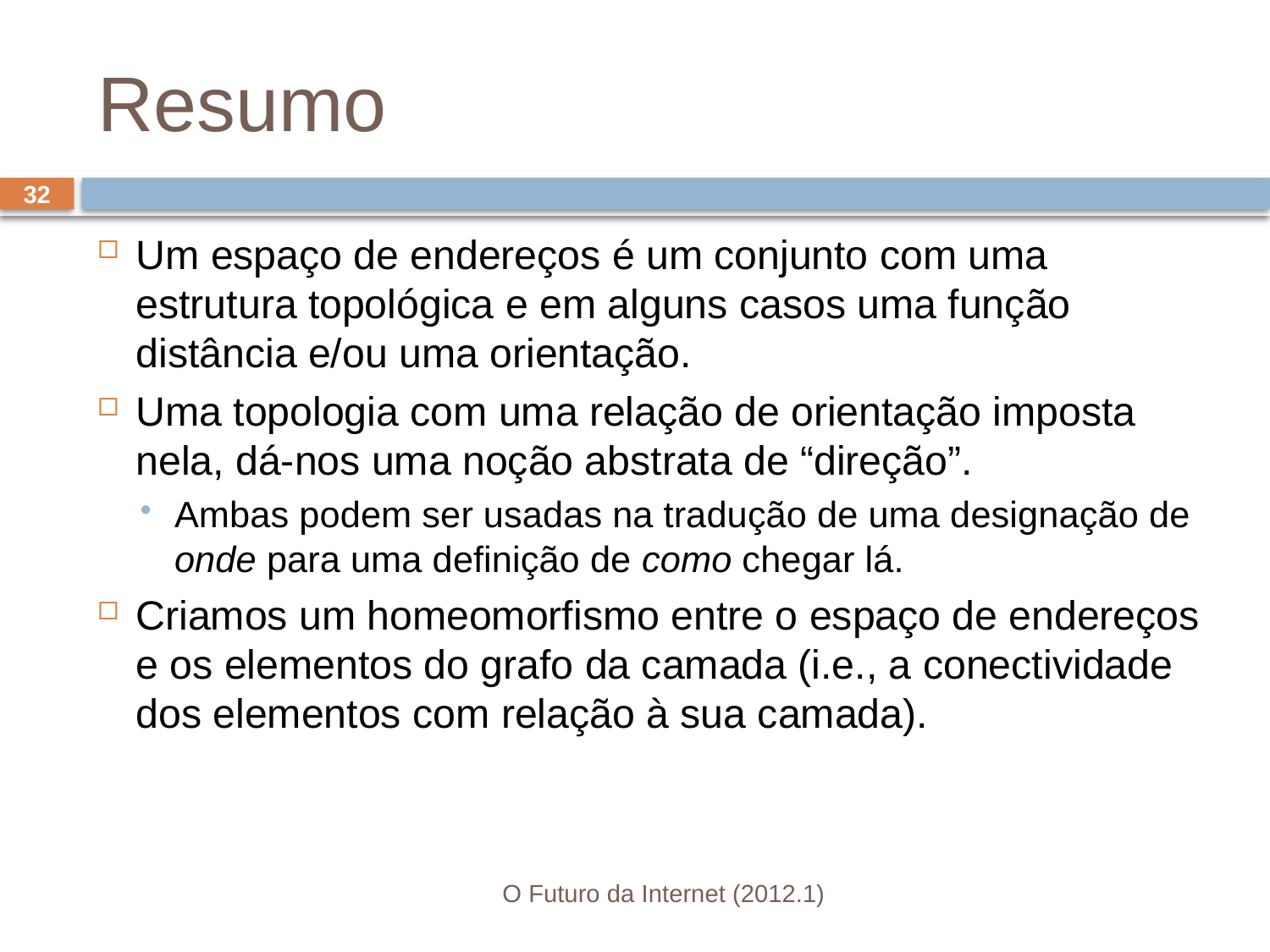

# Resumo
32
Um espaço de endereços é um conjunto com uma estrutura topológica e em alguns casos uma função distância e/ou uma orientação.
Uma topologia com uma relação de orientação imposta nela, dá-nos uma noção abstrata de “direção”.
Ambas podem ser usadas na tradução de uma designação de onde para uma definição de como chegar lá.
Criamos um homeomorfismo entre o espaço de endereços e os elementos do grafo da camada (i.e., a conectividade dos elementos com relação à sua camada).
O Futuro da Internet (2012.1)